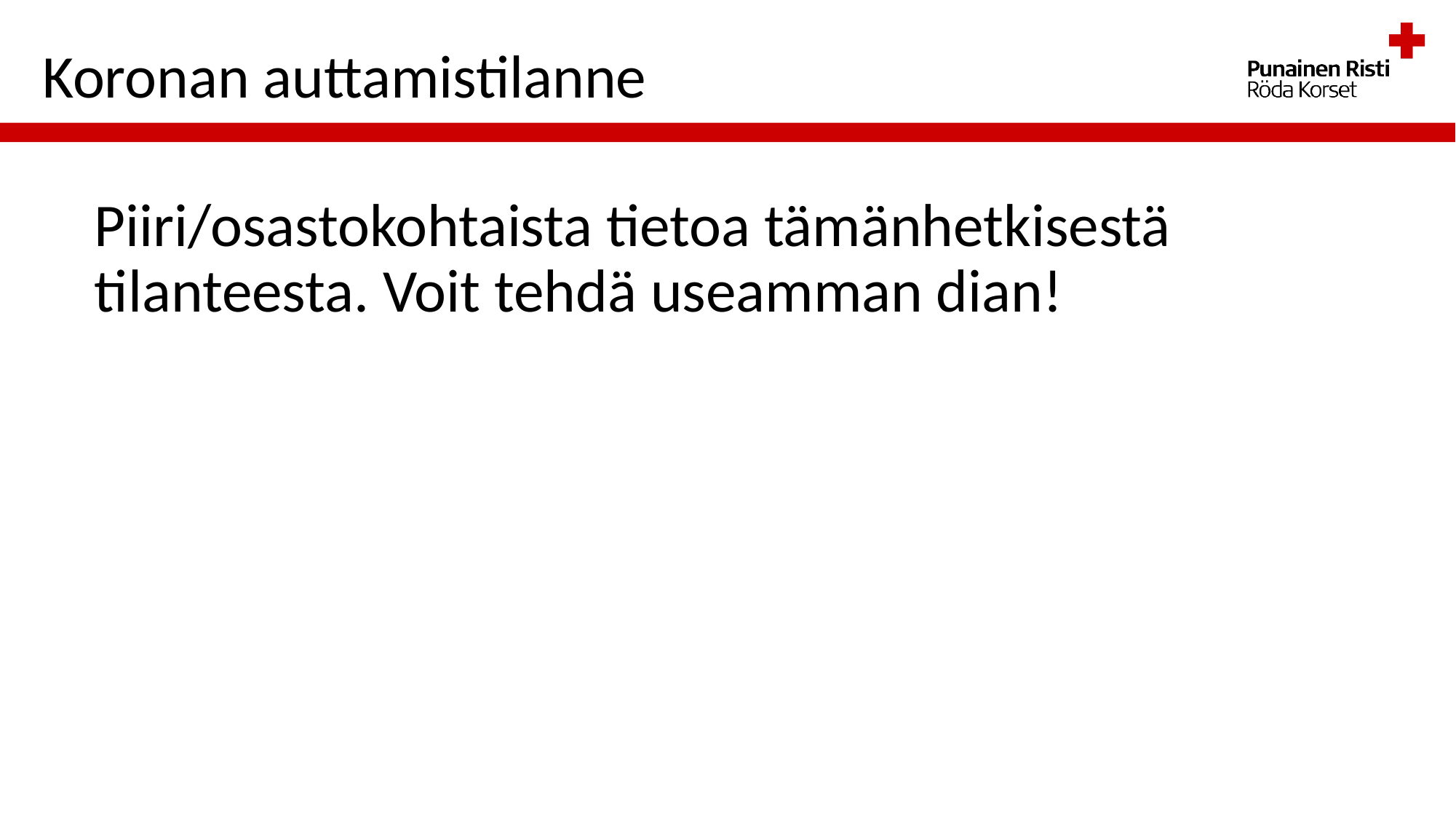

Koronan auttamistilanne
# Piiri/osastokohtaista tietoa tämänhetkisestä tilanteesta. Voit tehdä useamman dian!